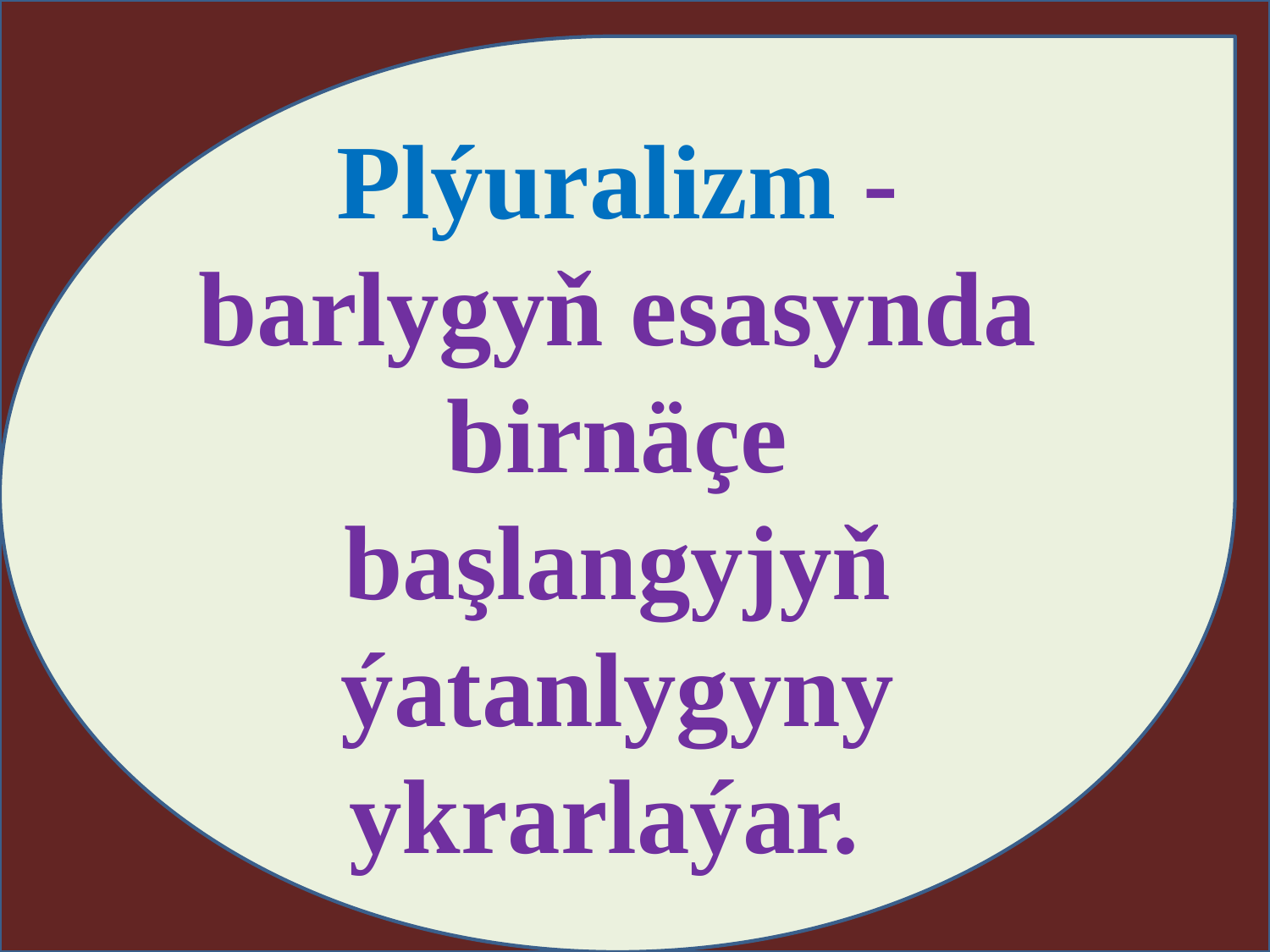

Plýuralizm - barlygyň esasynda birnäçe başlangyjyň ýatanlygyny ykrarlaýar.